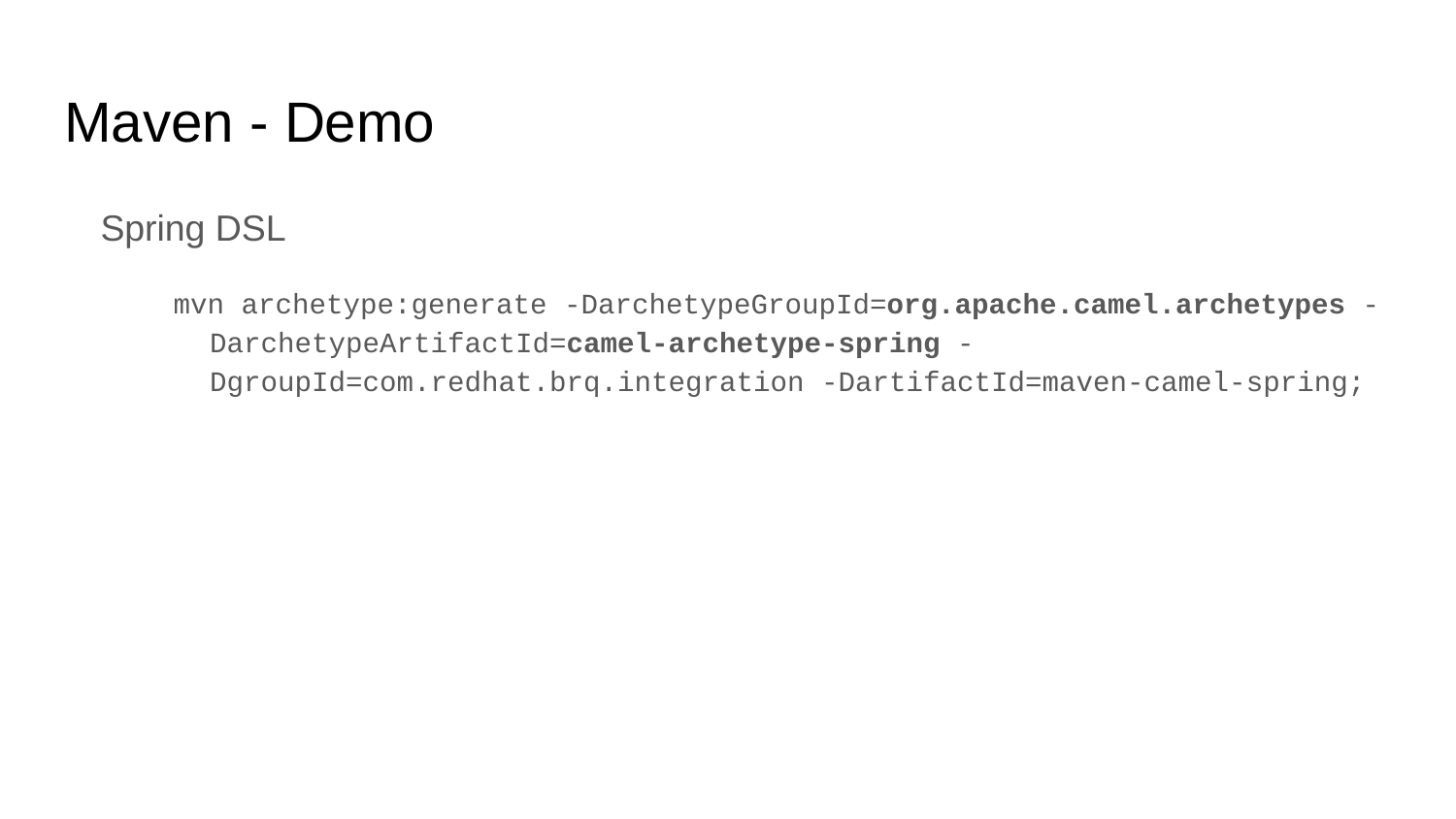

# Maven - Demo
Spring DSL
mvn archetype:generate -DarchetypeGroupId=org.apache.camel.archetypes -DarchetypeArtifactId=camel-archetype-spring -DgroupId=com.redhat.brq.integration -DartifactId=maven-camel-spring;